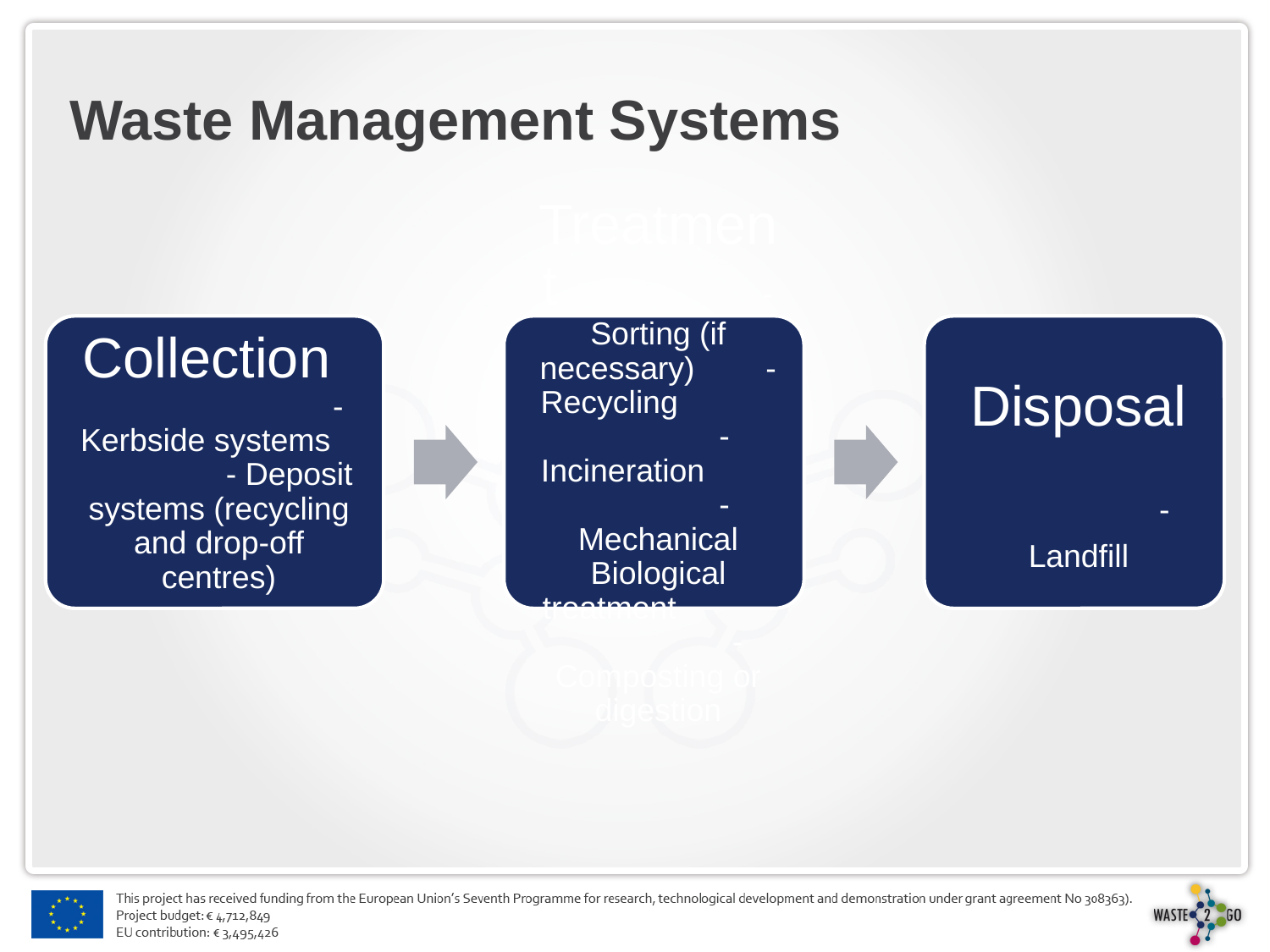

# Waste Management Systems
Collection                              - Kerbside systems                    - Deposit systems (recycling and drop-off centres)

Treatment                      - Sorting (if necessary)        - Recycling                           - Incineration                        - Mechanical Biological treatment                              - Composting or digestion

Disposal        - Landfill